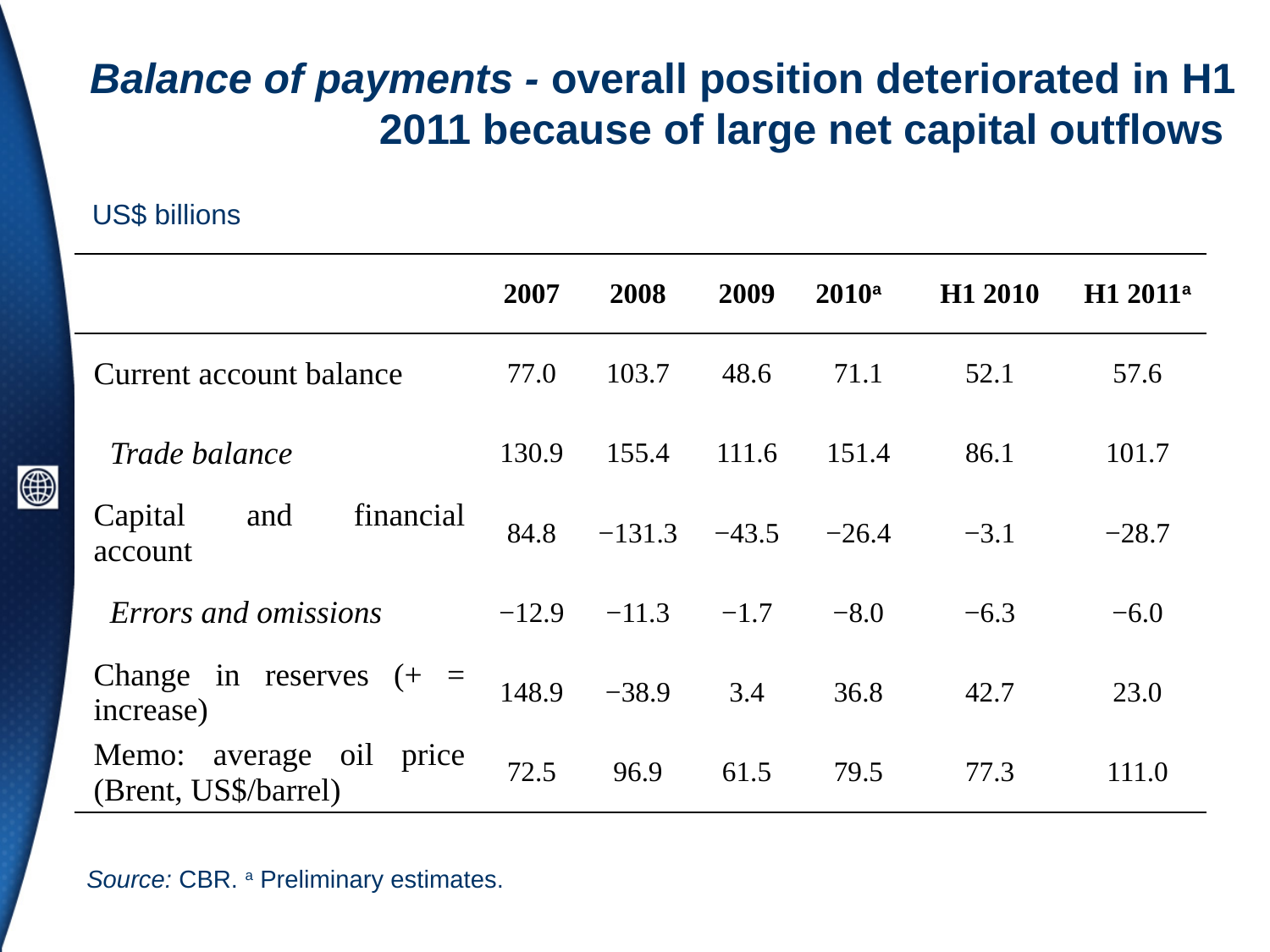

# Balance of payments - overall position deteriorated in H1 2011 because of large net capital outflows
US$ billions
|  | 2007 | 2008 | 2009 | 2010a | H1 2010 | H1 2011a |
| --- | --- | --- | --- | --- | --- | --- |
| Current account balance | 77.0 | 103.7 | 48.6 | 71.1 | 52.1 | 57.6 |
| Trade balance | 130.9 | 155.4 | 111.6 | 151.4 | 86.1 | 101.7 |
| Capital and financial account | 84.8 | −131.3 | −43.5 | −26.4 | −3.1 | −28.7 |
| Errors and omissions | −12.9 | −11.3 | −1.7 | −8.0 | −6.3 | −6.0 |
| Change in reserves (+ = increase) | 148.9 | −38.9 | 3.4 | 36.8 | 42.7 | 23.0 |
| Memo: average oil price (Brent, US$/barrel) | 72.5 | 96.9 | 61.5 | 79.5 | 77.3 | 111.0 |
Source: CBR. a Preliminary estimates.